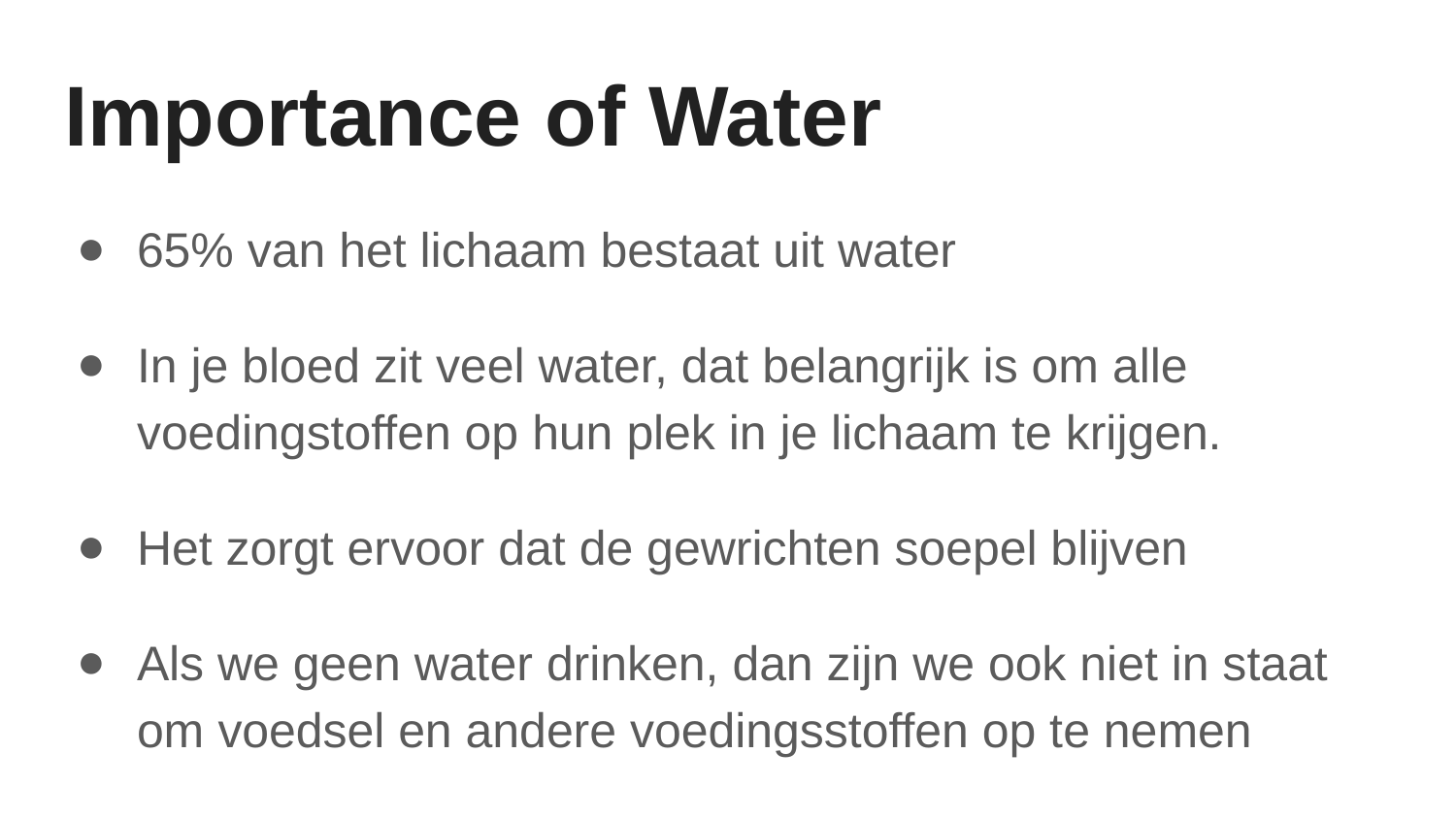

# Importance of Water
65% van het lichaam bestaat uit water
In je bloed zit veel water, dat belangrijk is om alle voedingstoffen op hun plek in je lichaam te krijgen.
Het zorgt ervoor dat de gewrichten soepel blijven
Als we geen water drinken, dan zijn we ook niet in staat om voedsel en andere voedingsstoffen op te nemen